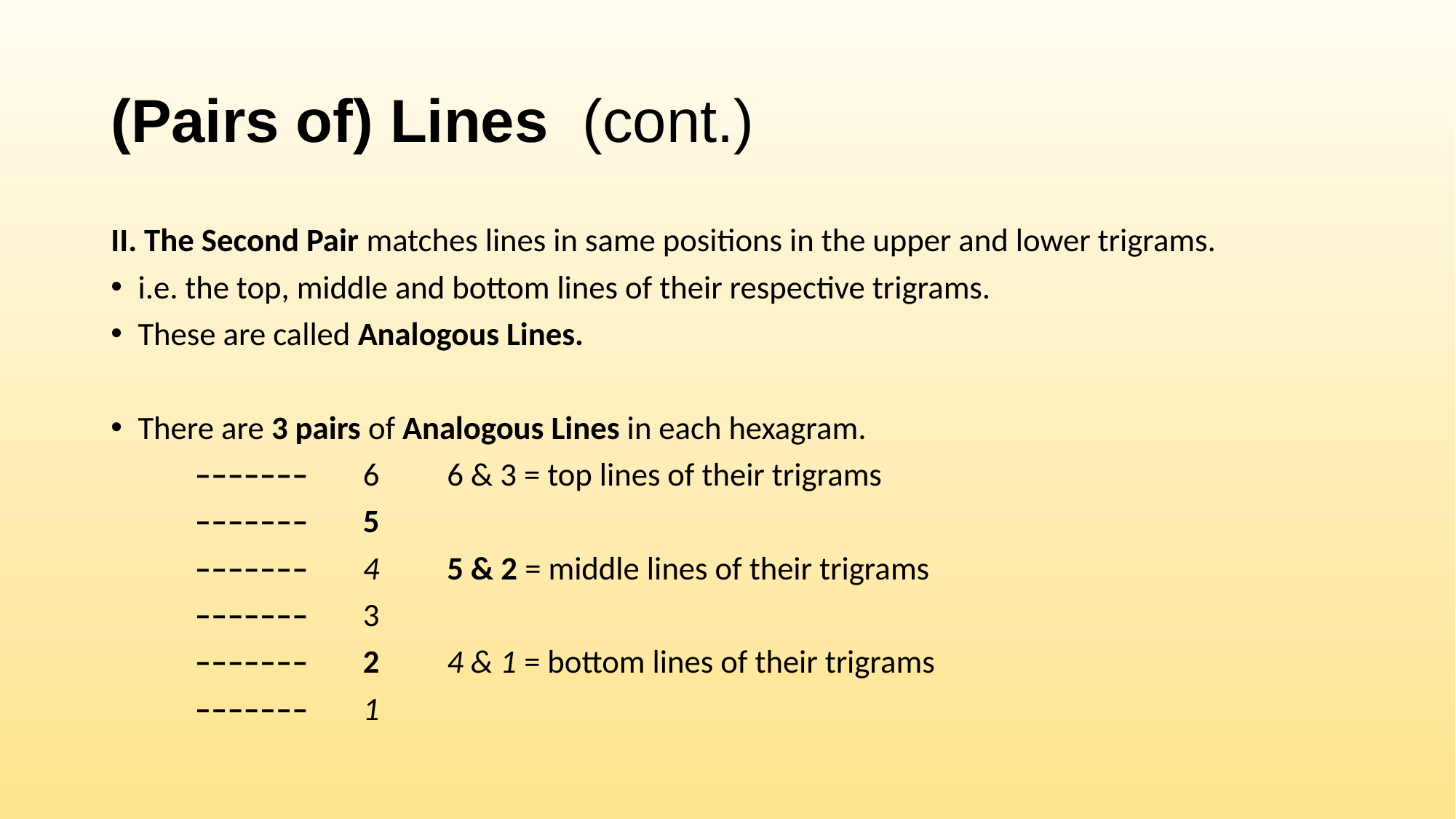

# (Pairs of) Lines  (cont.)
II. The Second Pair matches lines in same positions in the upper and lower trigrams.
i.e. the top, middle and bottom lines of their respective trigrams.
These are called Analogous Lines.

There are 3 pairs of Analogous Lines in each hexagram.
	–––––––	6		6 & 3 = top lines of their trigrams
	–––––––	5
	–––––––	4		5 & 2 = middle lines of their trigrams
	–––––––	3
	–––––––	2		4 & 1 = bottom lines of their trigrams
	–––––––	1